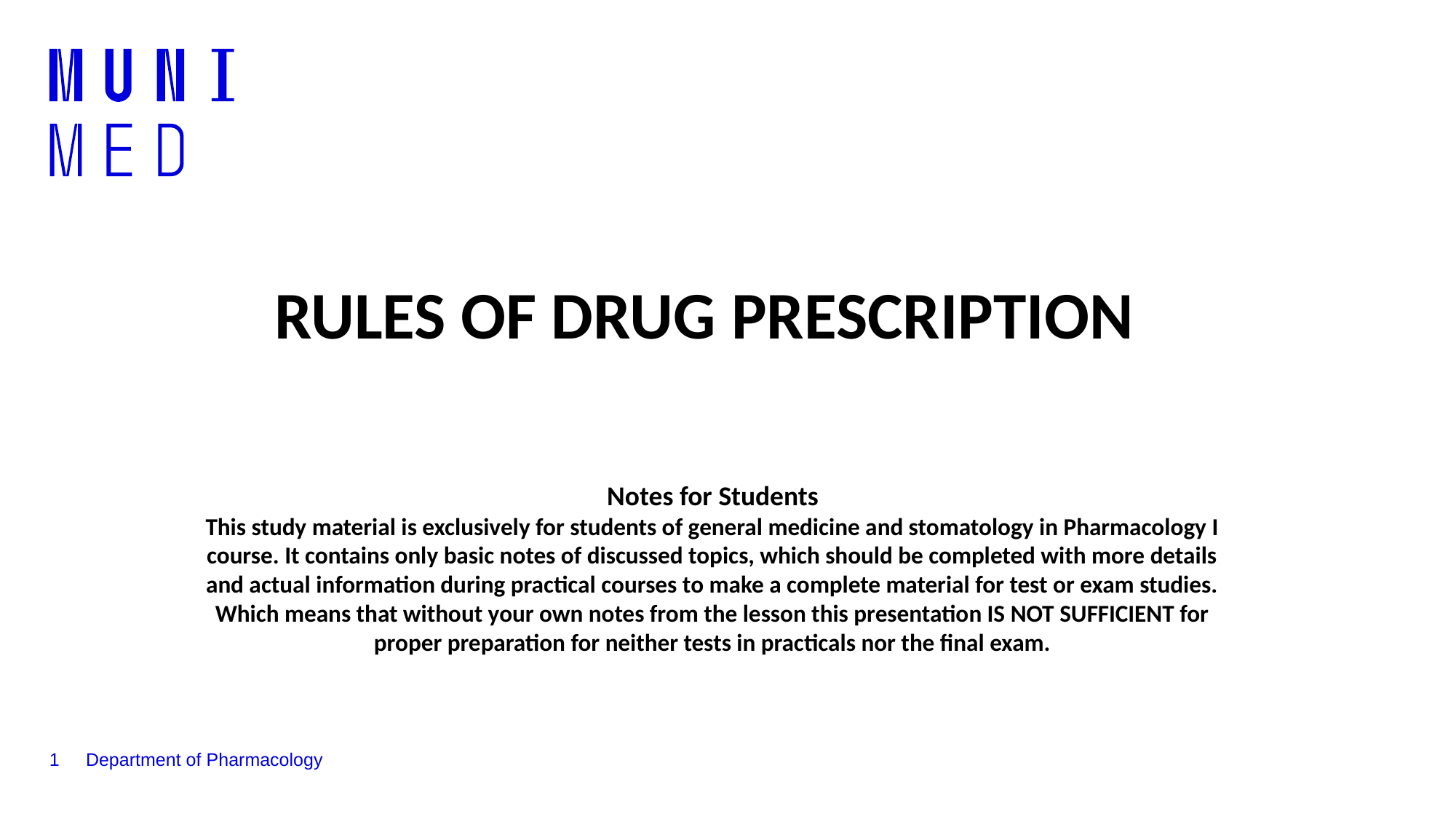

RULES OF DRUG PRESCRIPTION
Notes for Students
This study material is exclusively for students of general medicine and stomatology in Pharmacology I course. It contains only basic notes of discussed topics, which should be completed with more details and actual information during practical courses to make a complete material for test or exam studies. Which means that without your own notes from the lesson this presentation IS NOT SUFFICIENT for proper preparation for neither tests in practicals nor the final exam.
1
Department of Pharmacology